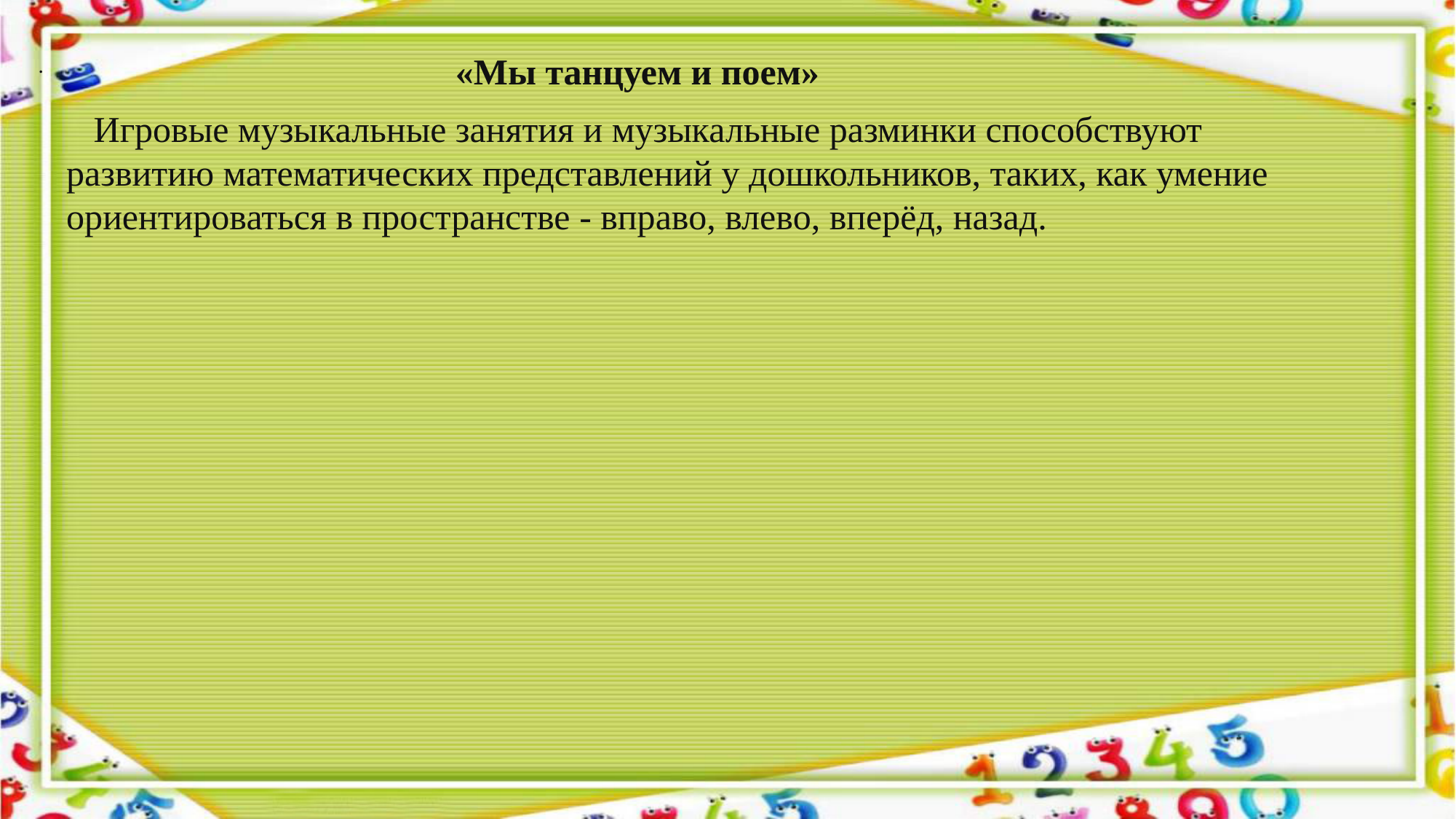

«Мы танцуем и поем»
.
Игровые музыкальные занятия и музыкальные разминки способствуют развитию математических представлений у дошкольников, таких, как умение ориентироваться в пространстве - вправо, влево, вперёд, назад.